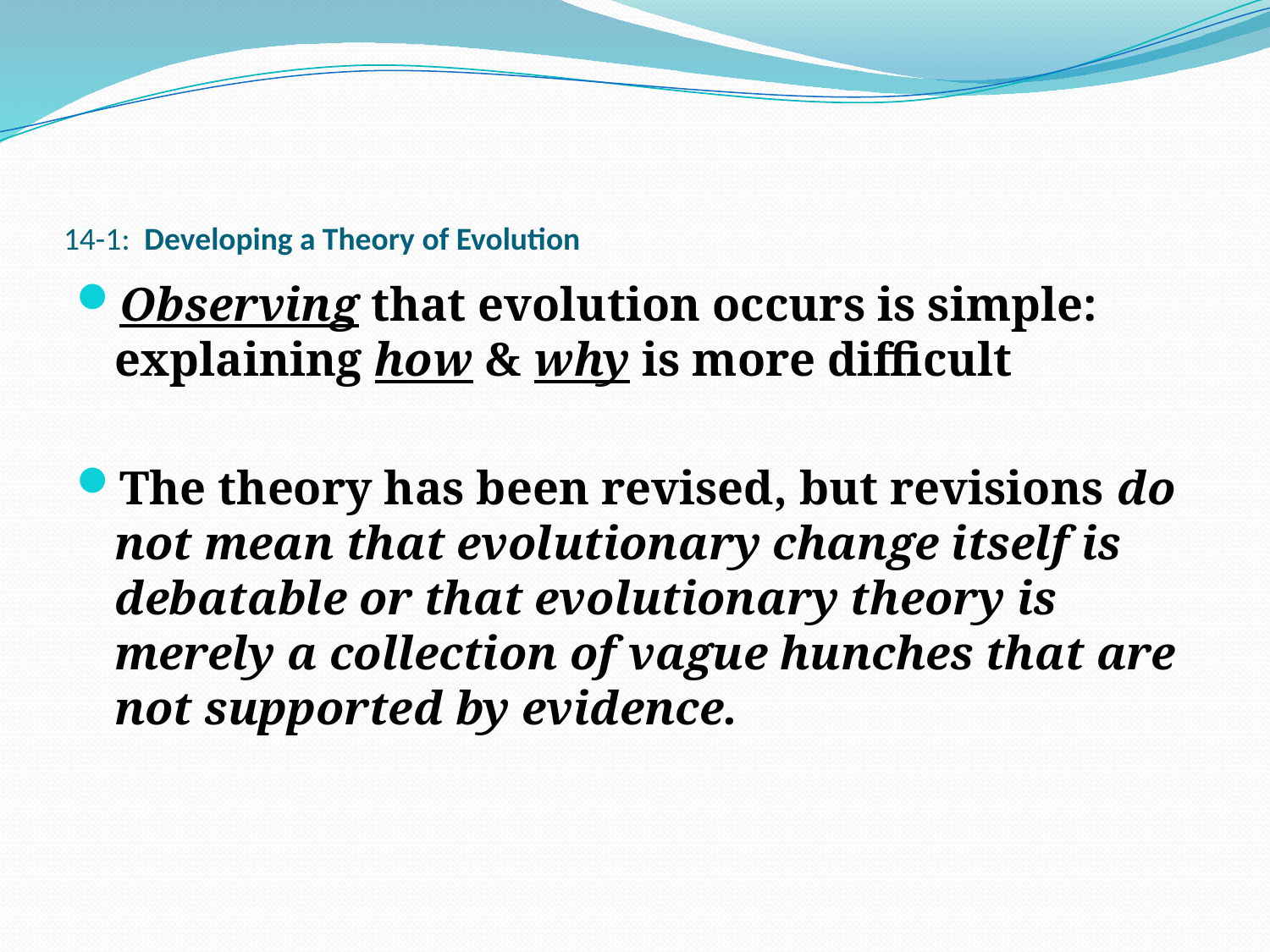

# 14-1:  Developing a Theory of Evolution
Observing that evolution occurs is simple: explaining how & why is more difficult

The theory has been revised, but revisions do not mean that evolutionary change itself is debatable or that evolutionary theory is merely a collection of vague hunches that are not supported by evidence.